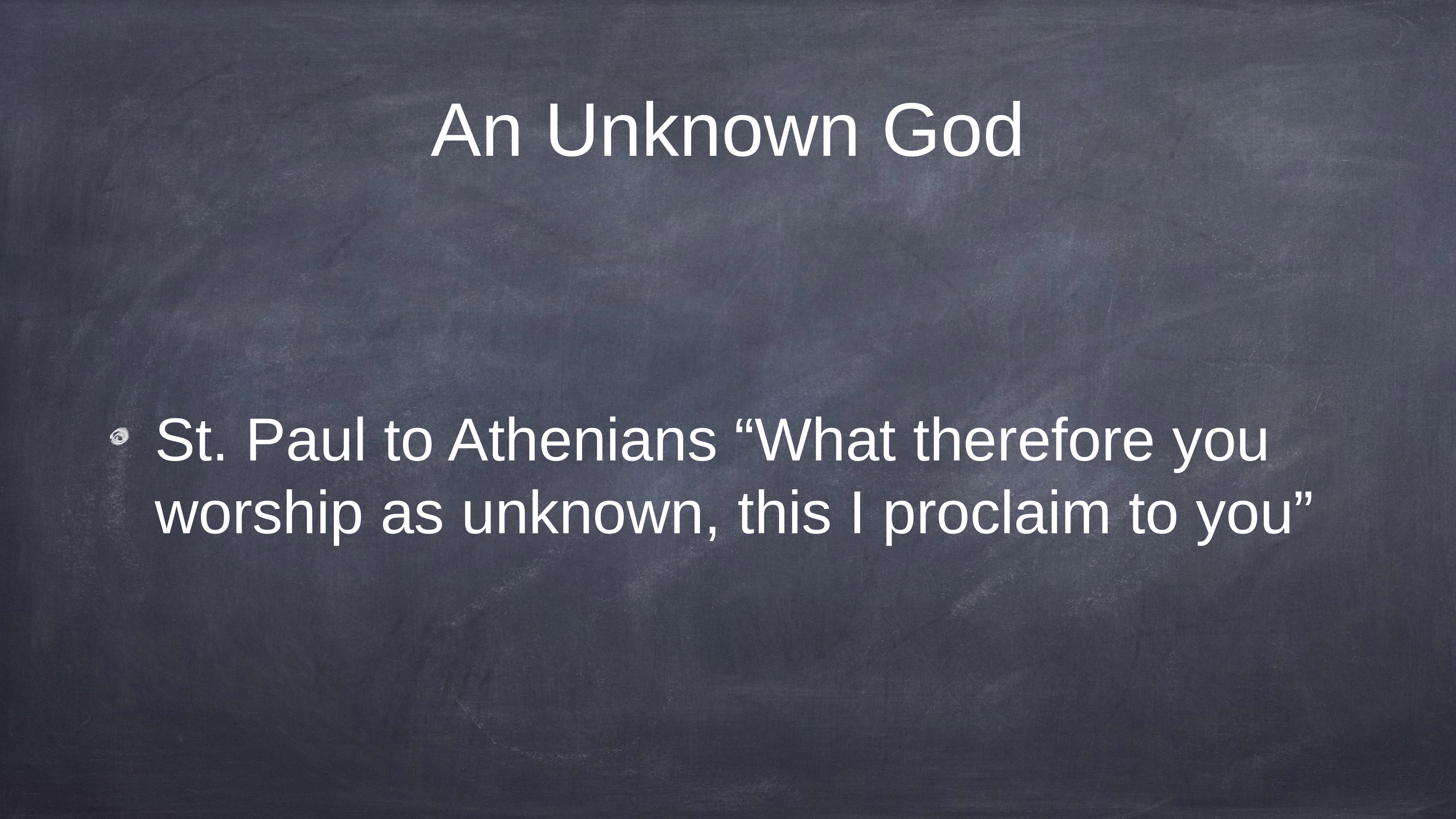

# An Unknown God
St. Paul to Athenians “What therefore you worship as unknown, this I proclaim to you”